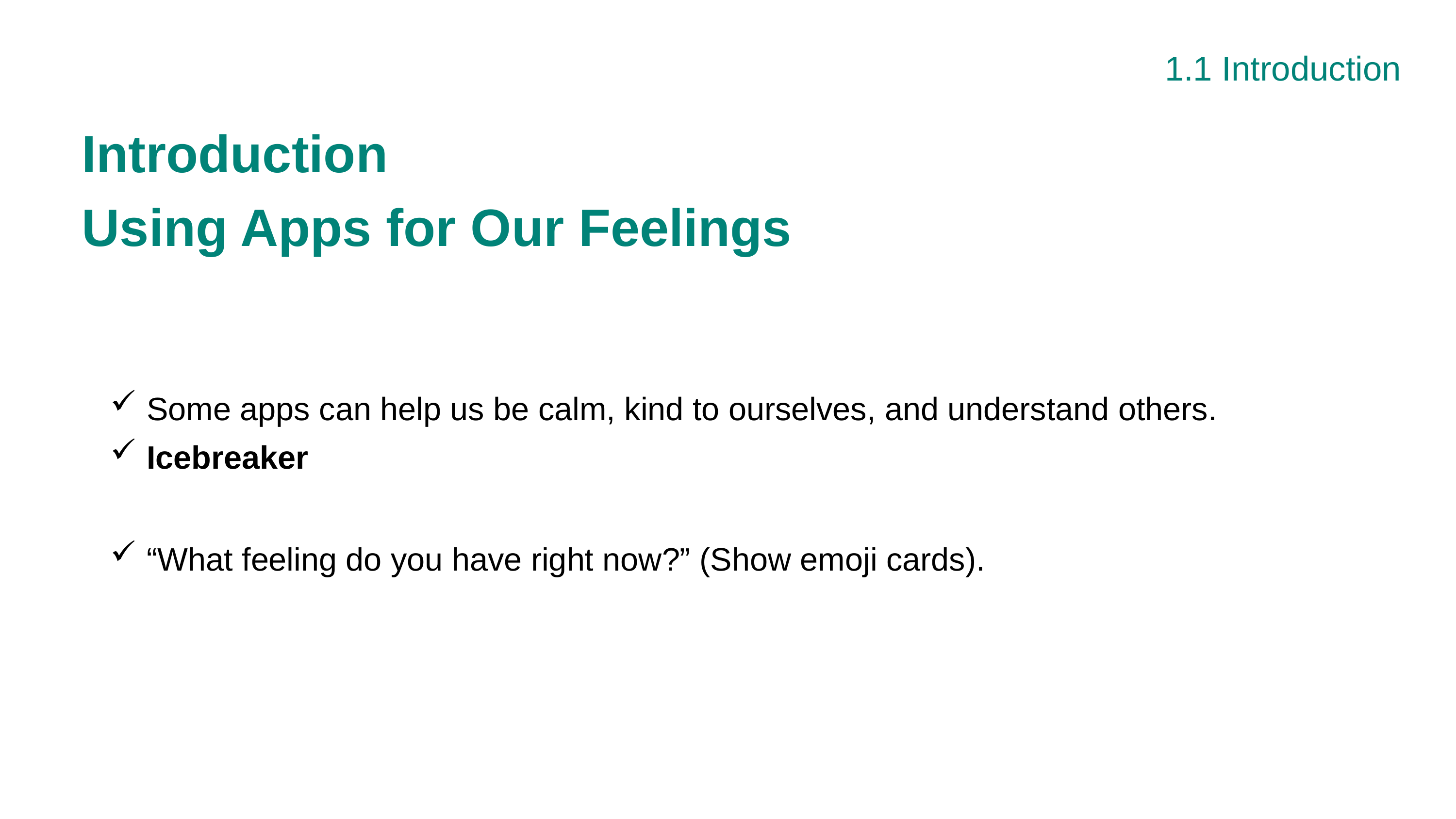

1.1 Ιntroduction
Introduction
Using Apps for Our Feelings

Some apps can help us be calm, kind to ourselves, and understand others.
Icebreaker

“What feeling do you have right now?” (Show emoji cards).